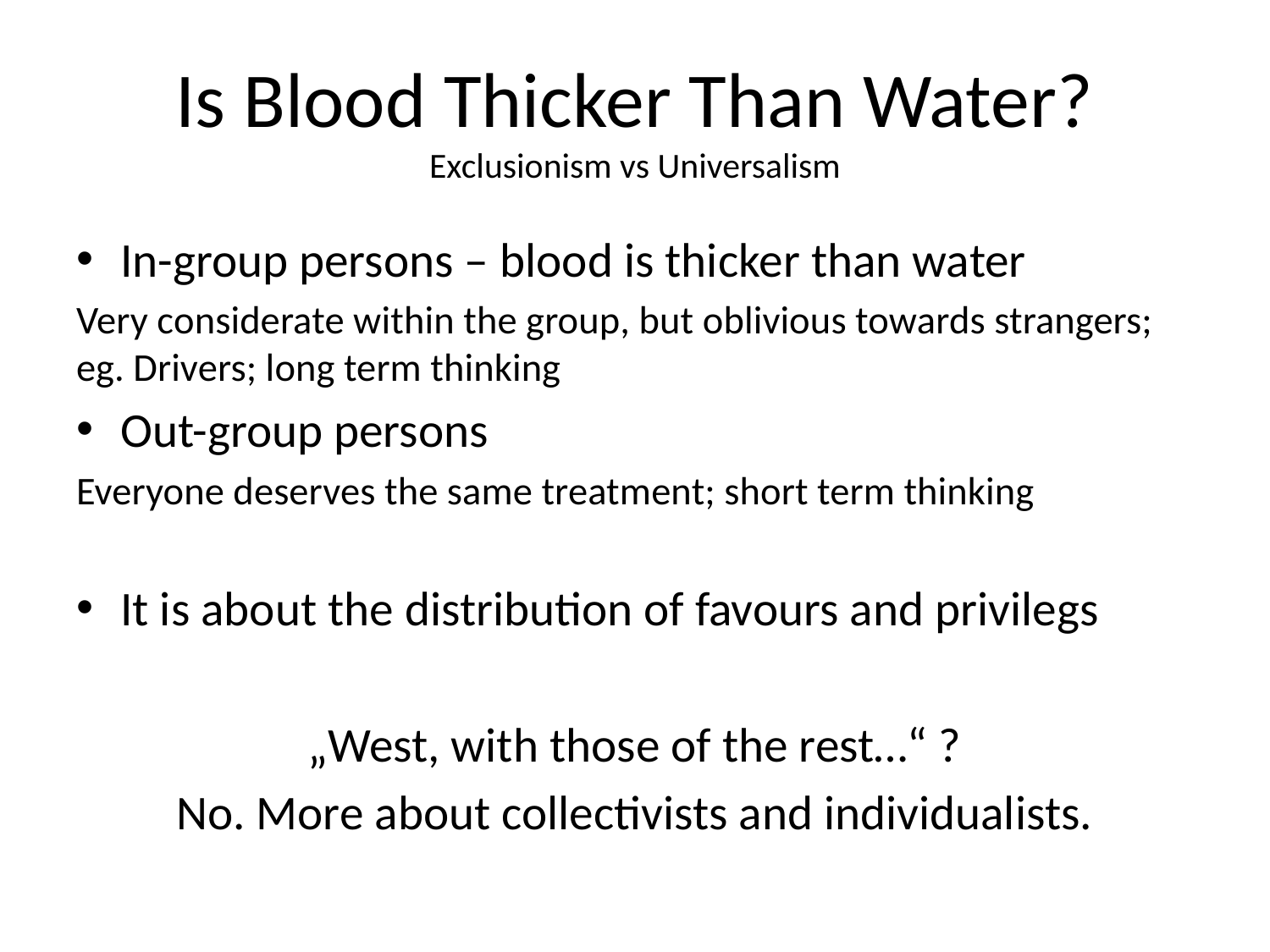

# Is Blood Thicker Than Water? Exclusionism vs Universalism
In-group persons – blood is thicker than water
Very considerate within the group, but oblivious towards strangers; eg. Drivers; long term thinking
Out-group persons
Everyone deserves the same treatment; short term thinking

It is about the distribution of favours and privilegs

„West, with those of the rest…“ ?
No. More about collectivists and individualists.